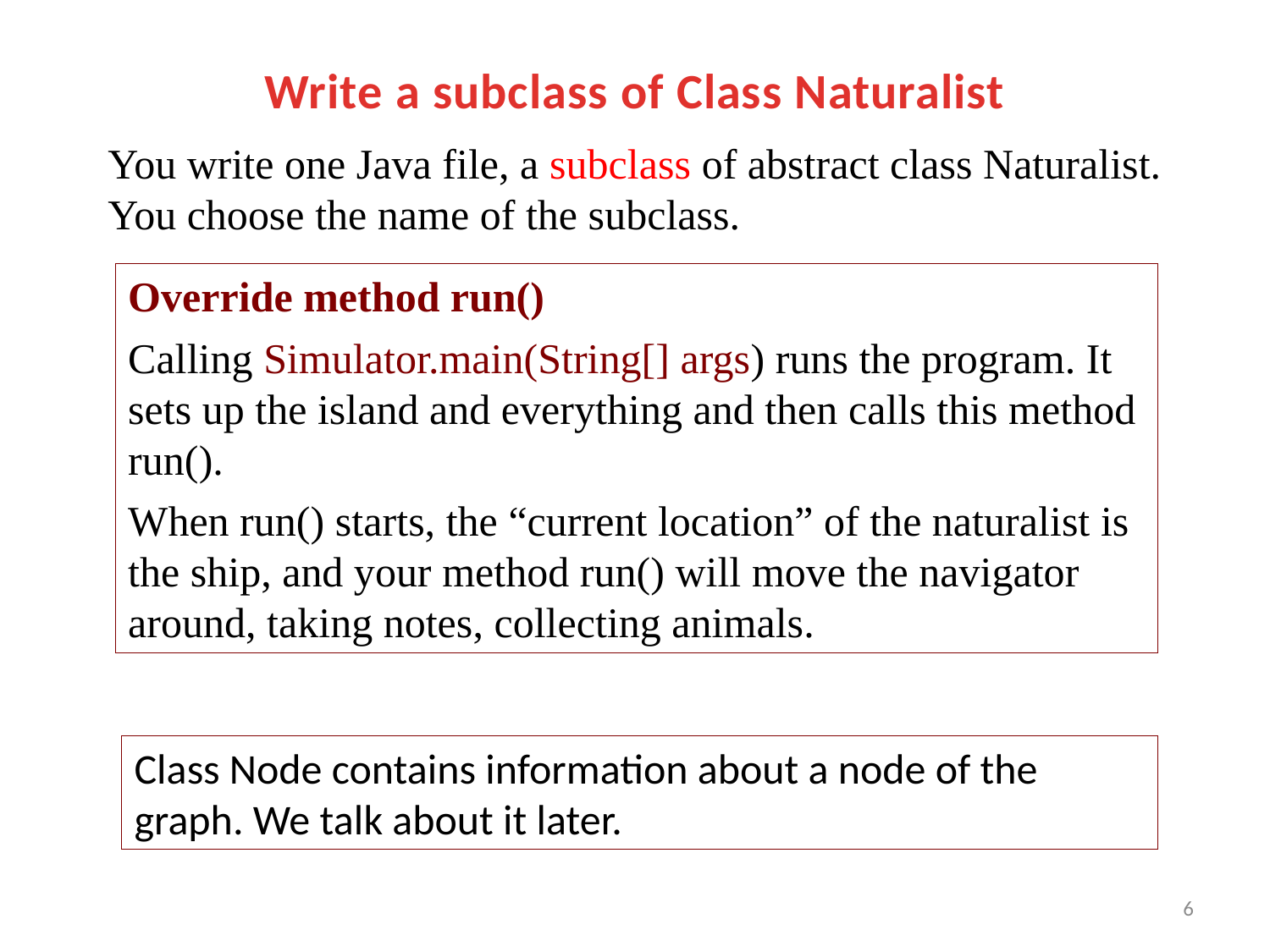

# Write a subclass of Class Naturalist
You write one Java file, a subclass of abstract class Naturalist. You choose the name of the subclass.
Override method run()
Calling Simulator.main(String[] args) runs the program. It sets up the island and everything and then calls this method run().
When run() starts, the “current location” of the naturalist is the ship, and your method run() will move the navigator around, taking notes, collecting animals.
Class Node contains information about a node of the graph. We talk about it later.
6